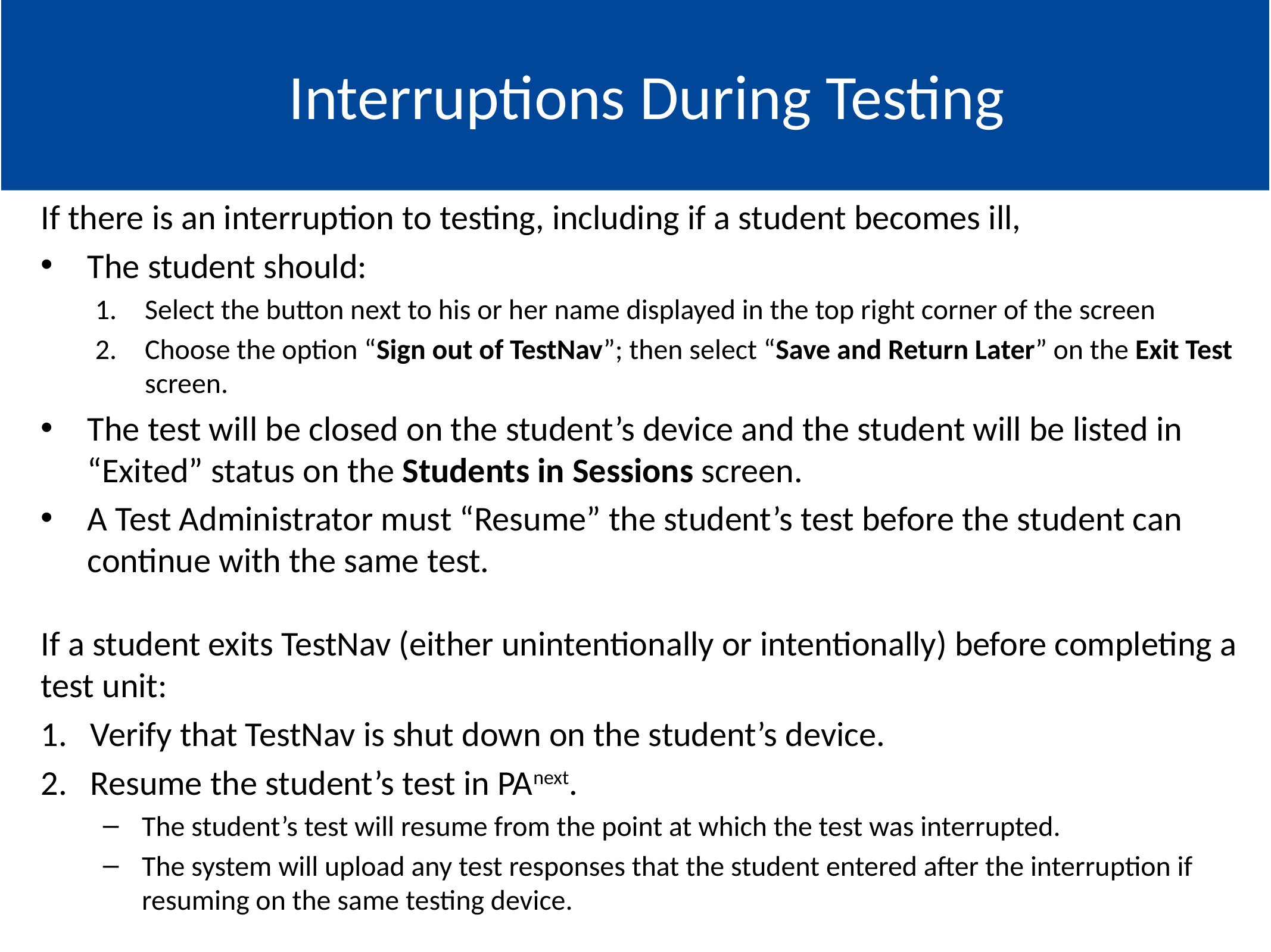

Go to: Topics
Interruptions During Testing
If there is an interruption to testing, including if a student becomes ill,
The student should:
Select the button next to his or her name displayed in the top right corner of the screen
Choose the option “Sign out of TestNav”; then select “Save and Return Later” on the Exit Test screen.
The test will be closed on the student’s device and the student will be listed in “Exited” status on the Students in Sessions screen.
A Test Administrator must “Resume” the student’s test before the student can continue with the same test.

If a student exits TestNav (either unintentionally or intentionally) before completing a test unit:
Verify that TestNav is shut down on the student’s device.
Resume the student’s test in PAnext.
The student’s test will resume from the point at which the test was interrupted.
The system will upload any test responses that the student entered after the interruption if resuming on the same testing device.